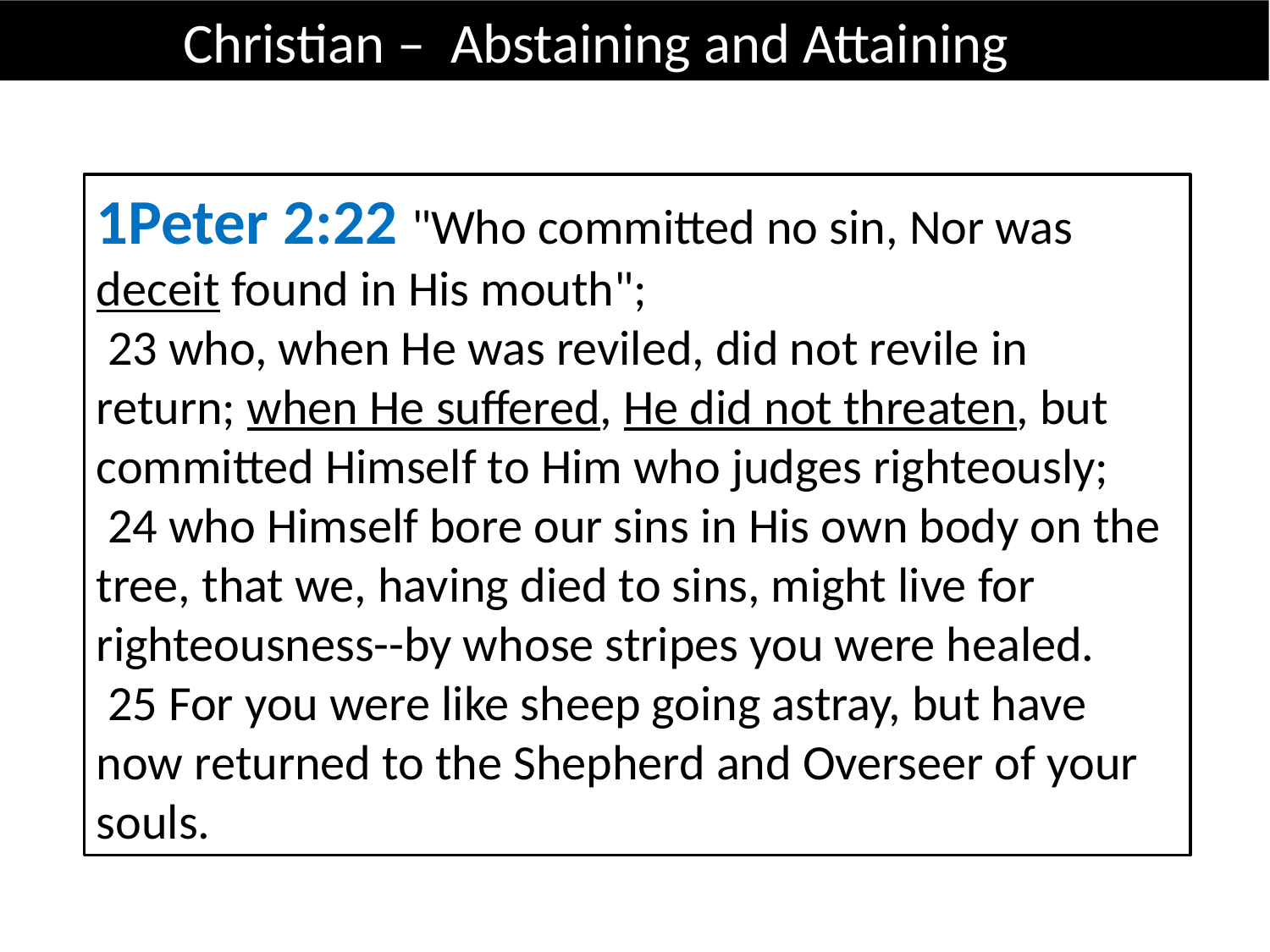

Christian –  Abstaining and Attaining
1Peter 2:22 "Who committed no sin, Nor was deceit found in His mouth";
 23 who, when He was reviled, did not revile in return; when He suffered, He did not threaten, but committed Himself to Him who judges righteously;
 24 who Himself bore our sins in His own body on the tree, that we, having died to sins, might live for righteousness--by whose stripes you were healed.
 25 For you were like sheep going astray, but have now returned to the Shepherd and Overseer of your souls.